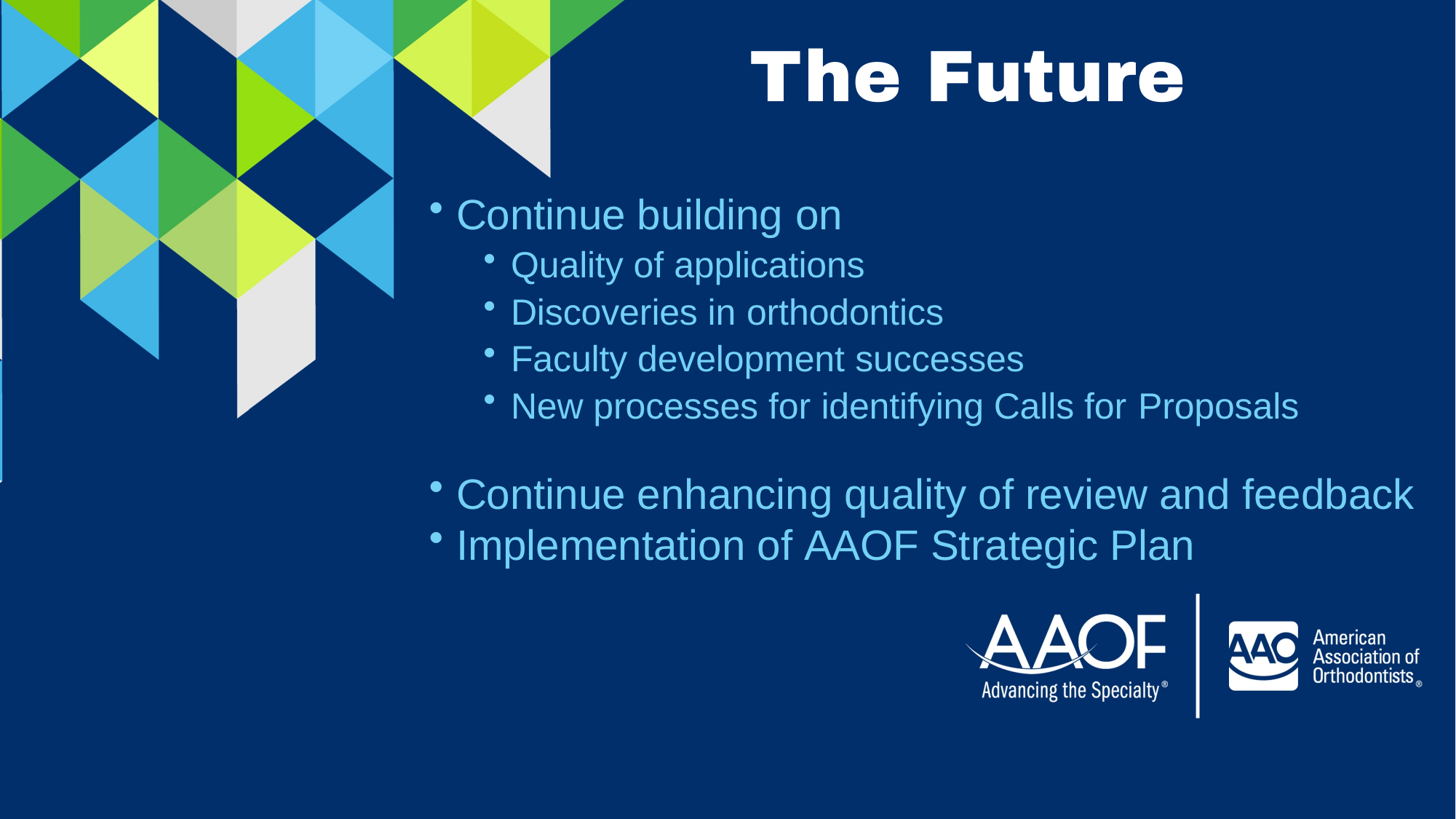

The Future
Continue building on
Quality of applications
Discoveries in orthodontics
Faculty development successes
New processes for identifying Calls for Proposals

Continue enhancing quality of review and feedback
Implementation of AAOF Strategic Plan